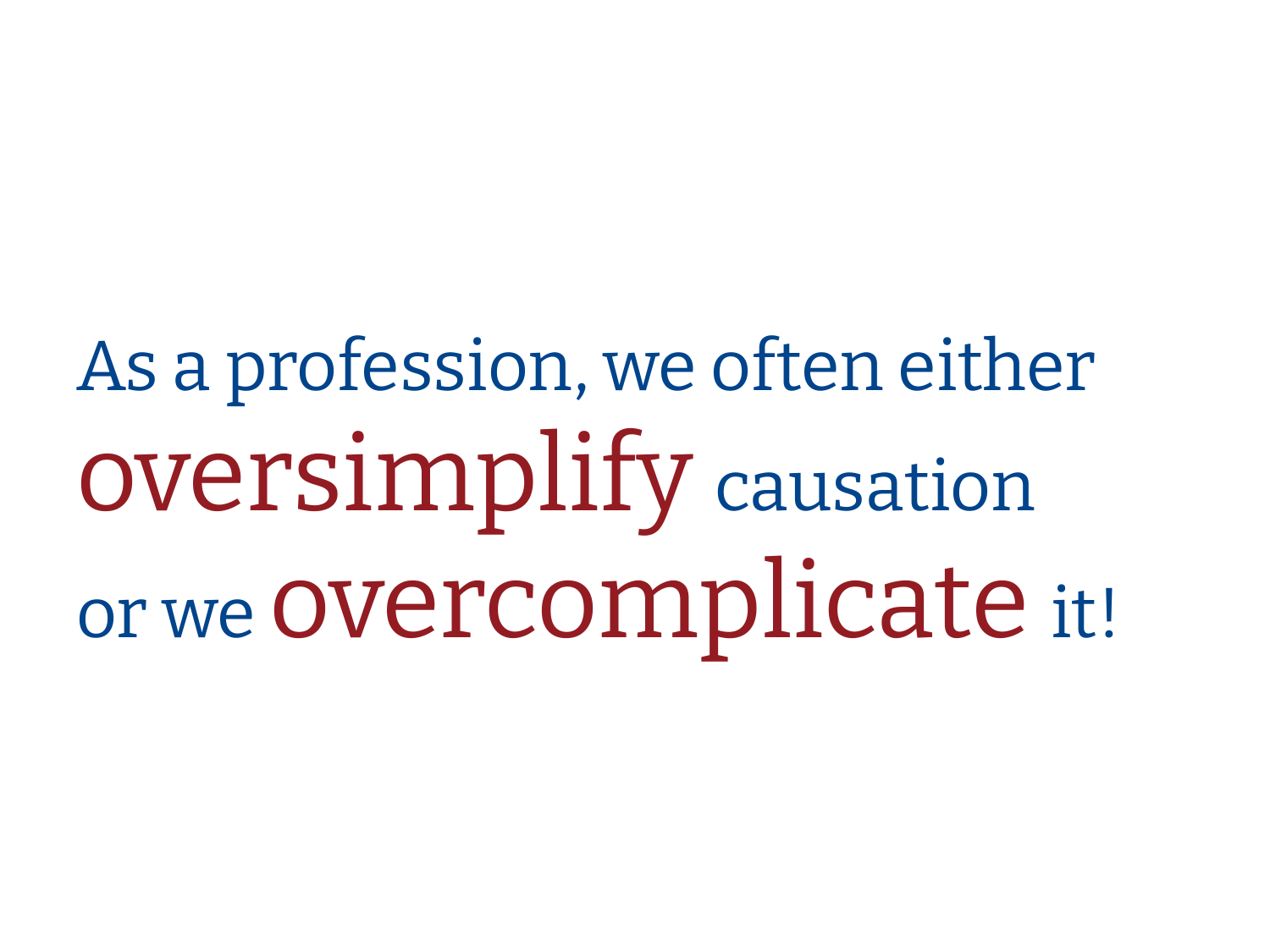

# As a profession, we often either oversimplify causation or we overcomplicate it!